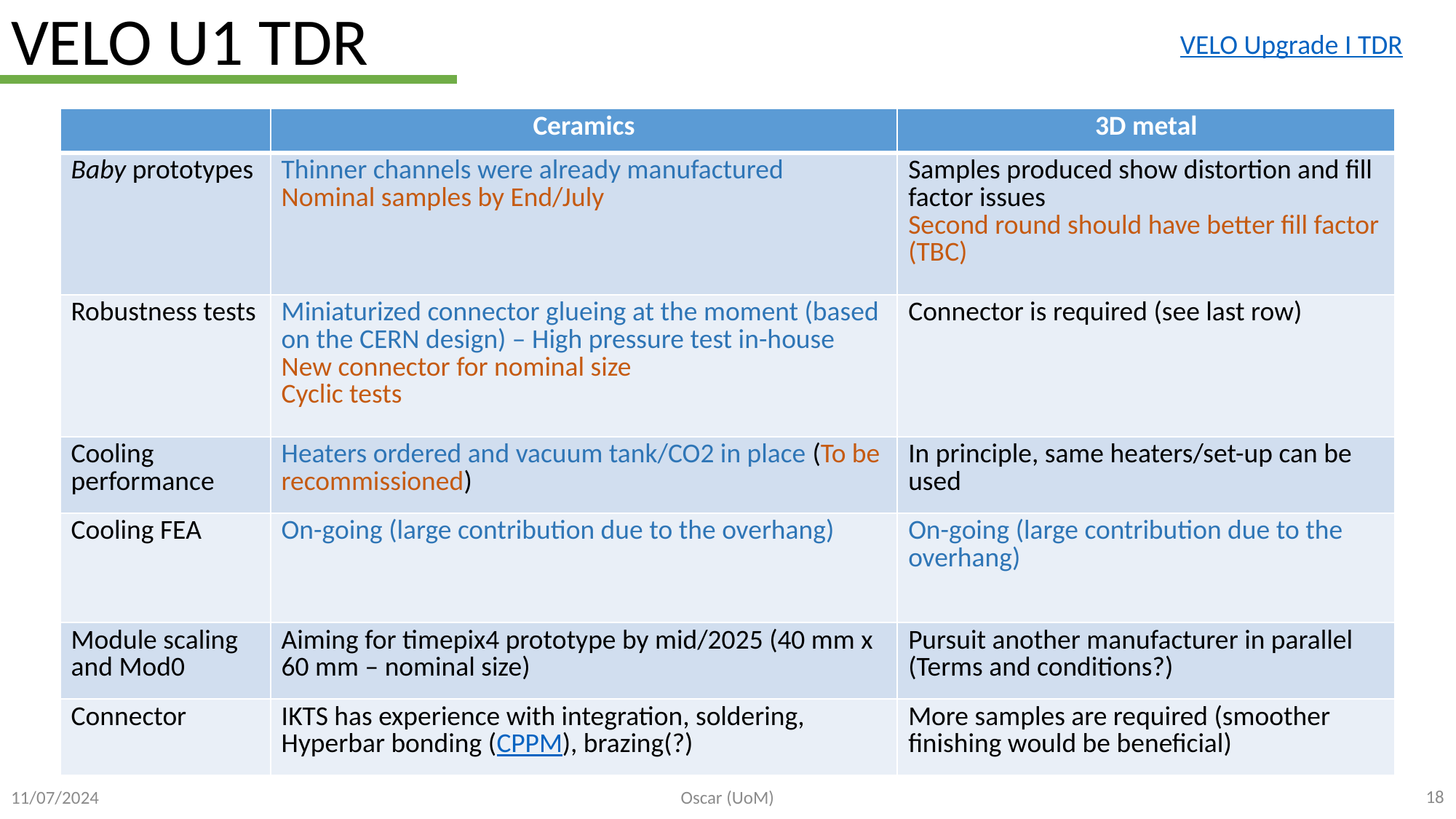

# VELO U1 TDR
VELO Upgrade I TDR
|  | Ceramics | 3D metal |
| --- | --- | --- |
| Baby prototypes | Thinner channels were already manufactured Nominal samples by End/July | Samples produced show distortion and fill factor issues Second round should have better fill factor (TBC) |
| Robustness tests | Miniaturized connector glueing at the moment (based on the CERN design) – High pressure test in-house New connector for nominal size Cyclic tests | Connector is required (see last row) |
| Cooling performance | Heaters ordered and vacuum tank/CO2 in place (To be recommissioned) | In principle, same heaters/set-up can be used |
| Cooling FEA | On-going (large contribution due to the overhang) | On-going (large contribution due to the overhang) |
| Module scaling and Mod0 | Aiming for timepix4 prototype by mid/2025 (40 mm x 60 mm – nominal size) | Pursuit another manufacturer in parallel (Terms and conditions?) |
| Connector | IKTS has experience with integration, soldering, Hyperbar bonding (CPPM), brazing(?) | More samples are required (smoother finishing would be beneficial) |
18
Oscar (UoM)
11/07/2024